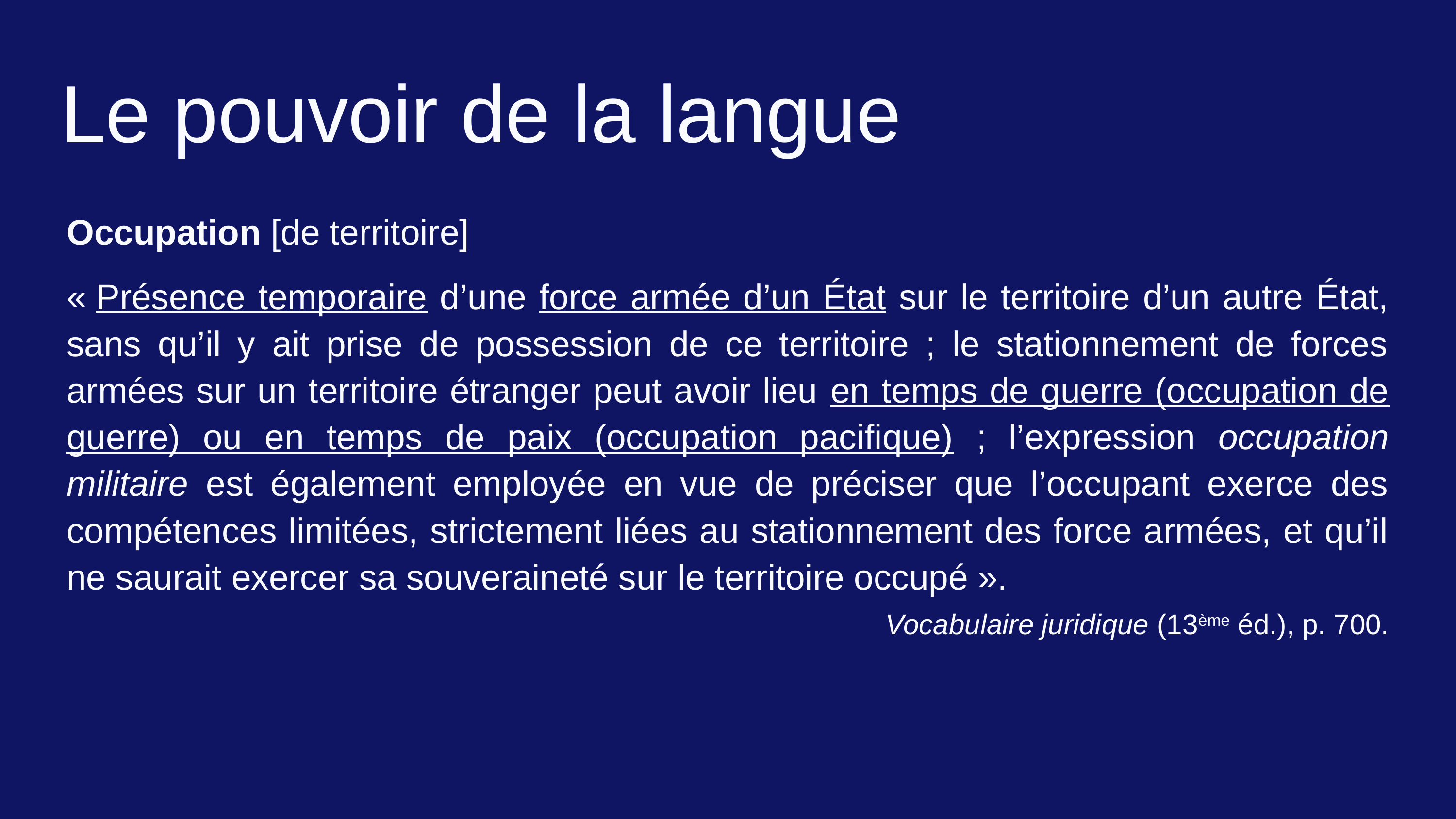

Le pouvoir de la langue
Occupation [de territoire]
« Présence temporaire d’une force armée d’un État sur le territoire d’un autre État, sans qu’il y ait prise de possession de ce territoire ; le stationnement de forces armées sur un territoire étranger peut avoir lieu en temps de guerre (occupation de guerre) ou en temps de paix (occupation pacifique) ; l’expression occupation militaire est également employée en vue de préciser que l’occupant exerce des compétences limitées, strictement liées au stationnement des force armées, et qu’il ne saurait exercer sa souveraineté sur le territoire occupé ».
Vocabulaire juridique (13ème éd.), p. 700.